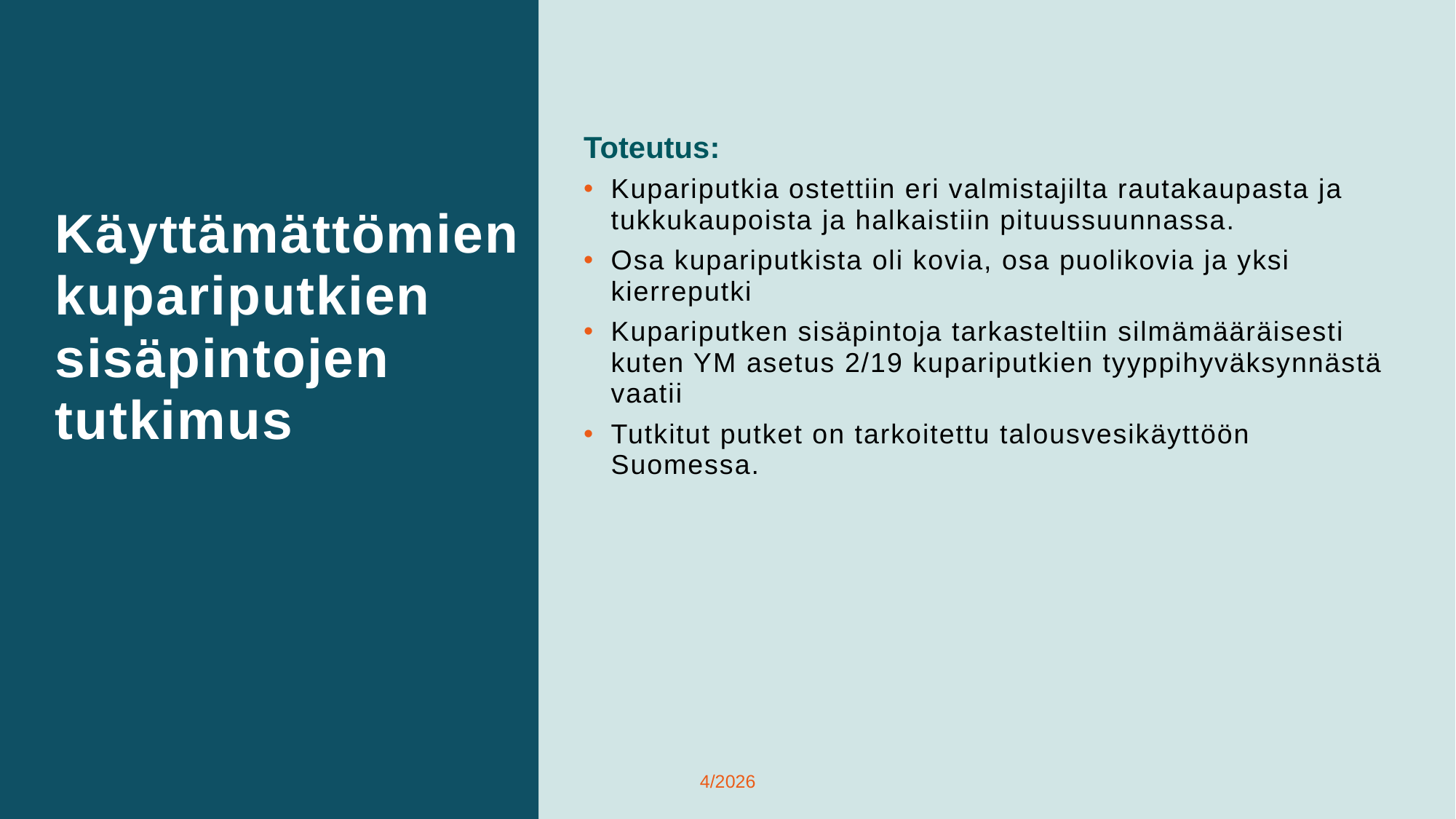

Toteutus:
Kupariputkia ostettiin eri valmistajilta rautakaupasta ja tukkukaupoista ja halkaistiin pituussuunnassa.
Osa kupariputkista oli kovia, osa puolikovia ja yksi kierreputki
Kupariputken sisäpintoja tarkasteltiin silmämääräisesti kuten YM asetus 2/19 kupariputkien tyyppihyväksynnästä vaatii
Tutkitut putket on tarkoitettu talousvesikäyttöön Suomessa.
Käyttämättömien kupariputkien sisäpintojen tutkimus
4/2026